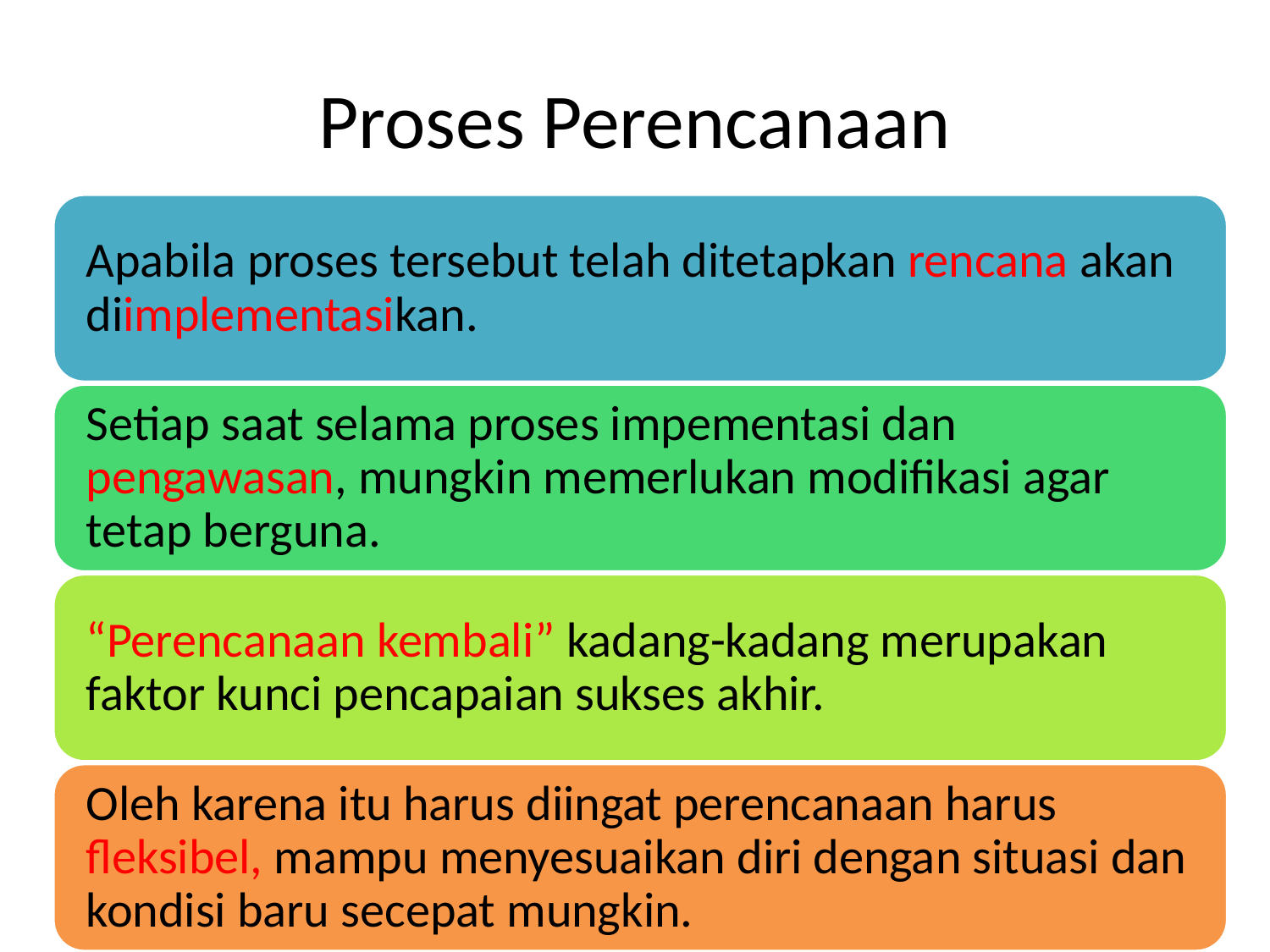

# Proses Perencanaan
Apabila proses tersebut telah ditetapkan rencana akan diimplementasikan.
Setiap saat selama proses impementasi dan pengawasan, mungkin memerlukan modifikasi agar tetap berguna.
“Perencanaan kembali” kadang-kadang merupakan faktor kunci pencapaian sukses akhir.
Oleh karena itu harus diingat perencanaan harus fleksibel, mampu menyesuaikan diri dengan situasi dan kondisi baru secepat mungkin.